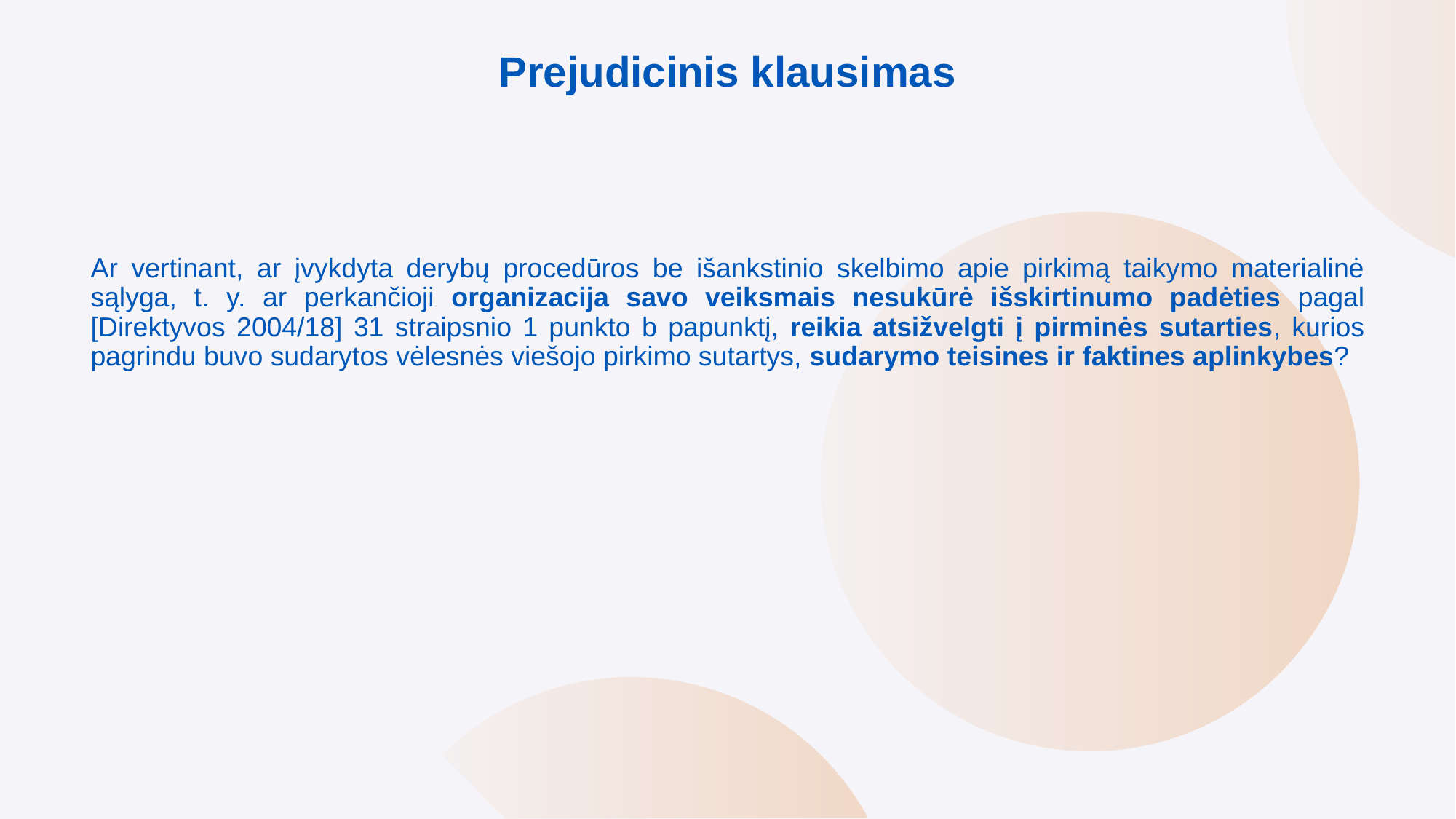

# Prejudicinis klausimas

Ar vertinant, ar įvykdyta derybų procedūros be išankstinio skelbimo apie pirkimą taikymo materialinė sąlyga, t. y. ar perkančioji organizacija savo veiksmais nesukūrė išskirtinumo padėties pagal [Direktyvos 2004/18] 31 straipsnio 1 punkto b papunktį, reikia atsižvelgti į pirminės sutarties, kurios pagrindu buvo sudarytos vėlesnės viešojo pirkimo sutartys, sudarymo teisines ir faktines aplinkybes?